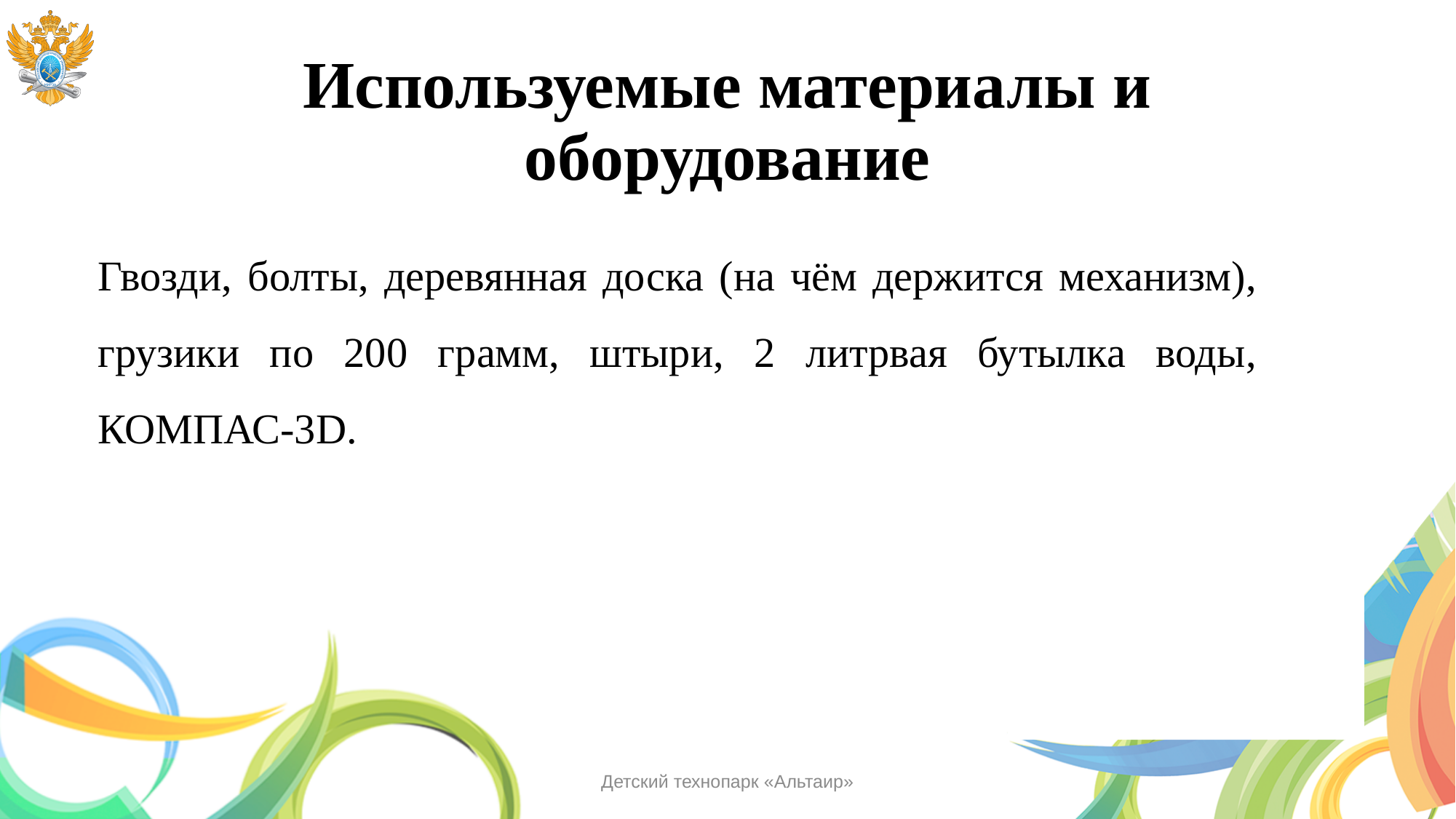

# Используемые материалы и оборудование
Гвозди, болты, деревянная доска (на чём держится механизм), грузики по 200 грамм, штыри, 2 литрвая бутылка воды, КОМПАС-3D.
Детский технопарк «Альтаир»